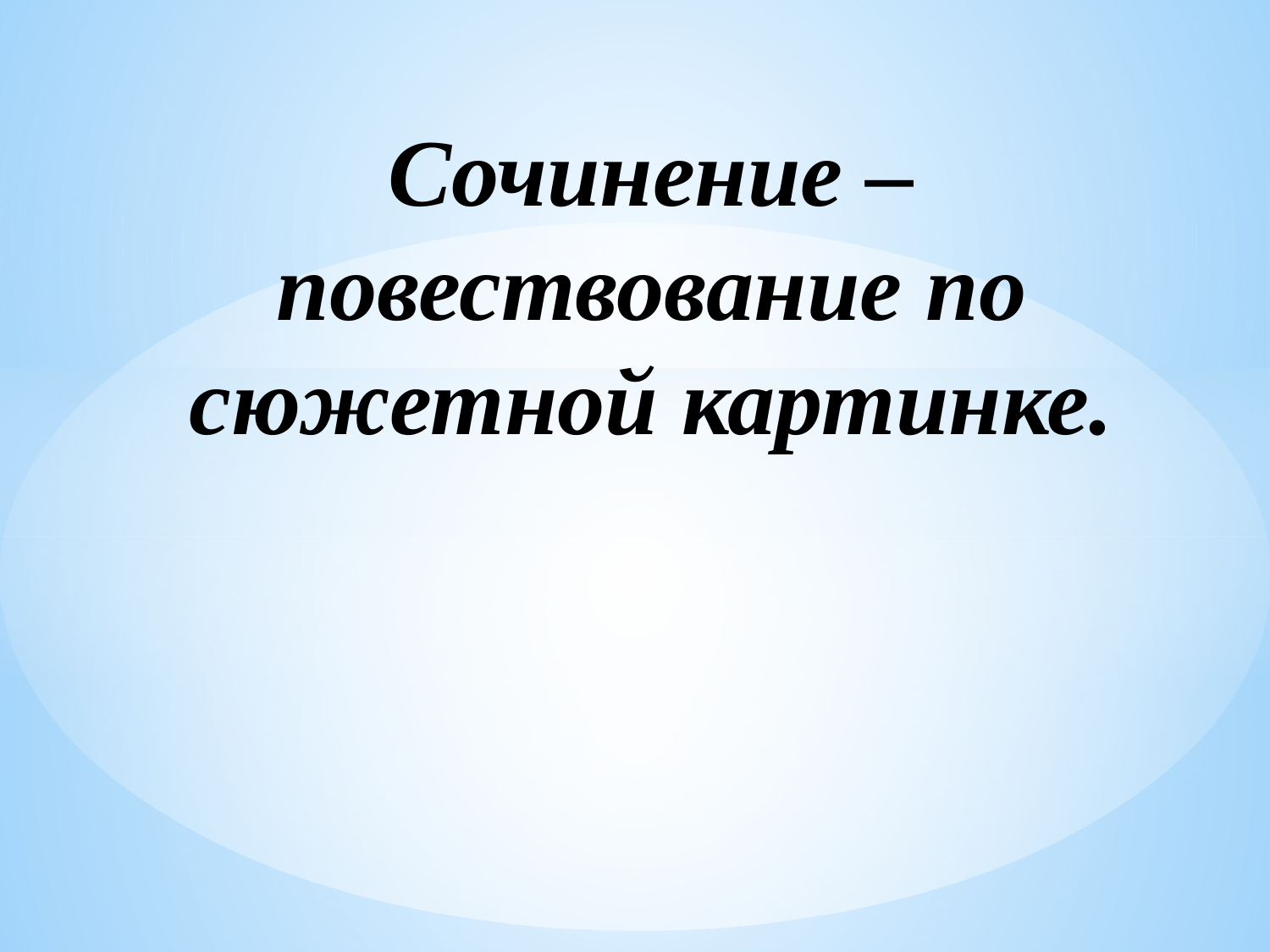

# Сочинение – повествование по сюжетной картинке.